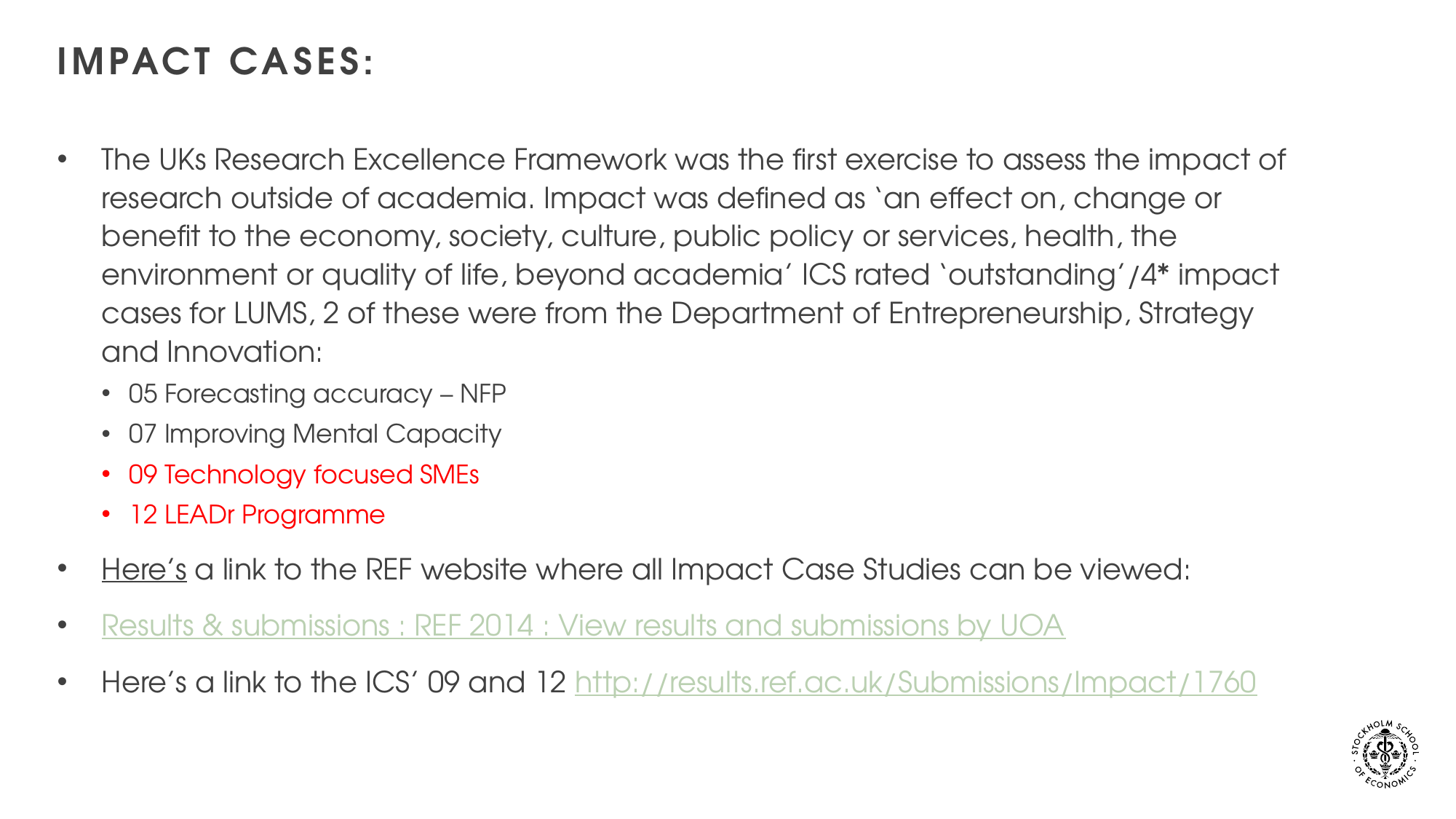

# Impact cases:
The UKs Research Excellence Framework was the first exercise to assess the impact of research outside of academia. Impact was defined as ‘an effect on, change or benefit to the economy, society, culture, public policy or services, health, the environment or quality of life, beyond academia’ ICS rated ‘outstanding’/4* impact cases for LUMS, 2 of these were from the Department of Entrepreneurship, Strategy and Innovation:
05 Forecasting accuracy – NFP
07 Improving Mental Capacity
09 Technology focused SMEs
12 LEADr Programme
Here’s a link to the REF website where all Impact Case Studies can be viewed:
Results & submissions : REF 2014 : View results and submissions by UOA
Here’s a link to the ICS’ 09 and 12 http://results.ref.ac.uk/Submissions/Impact/1760